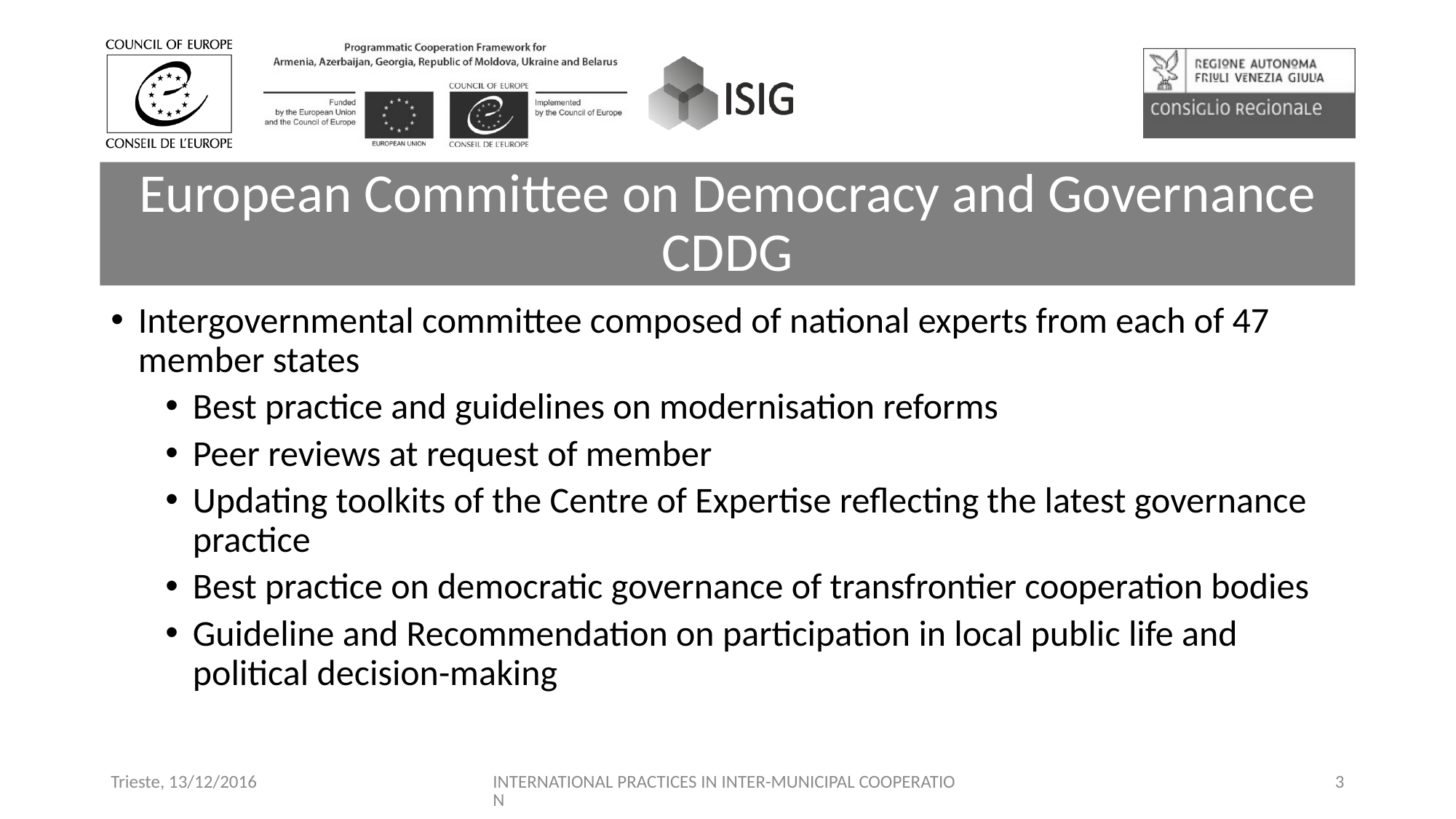

# European Committee on Democracy and Governance CDDG
Intergovernmental committee composed of national experts from each of 47 member states
Best practice and guidelines on modernisation reforms
Peer reviews at request of member
Updating toolkits of the Centre of Expertise reflecting the latest governance practice
Best practice on democratic governance of transfrontier cooperation bodies
Guideline and Recommendation on participation in local public life and political decision-making
Trieste, 13/12/2016
INTERNATIONAL PRACTICES IN INTER-MUNICIPAL COOPERATION
3